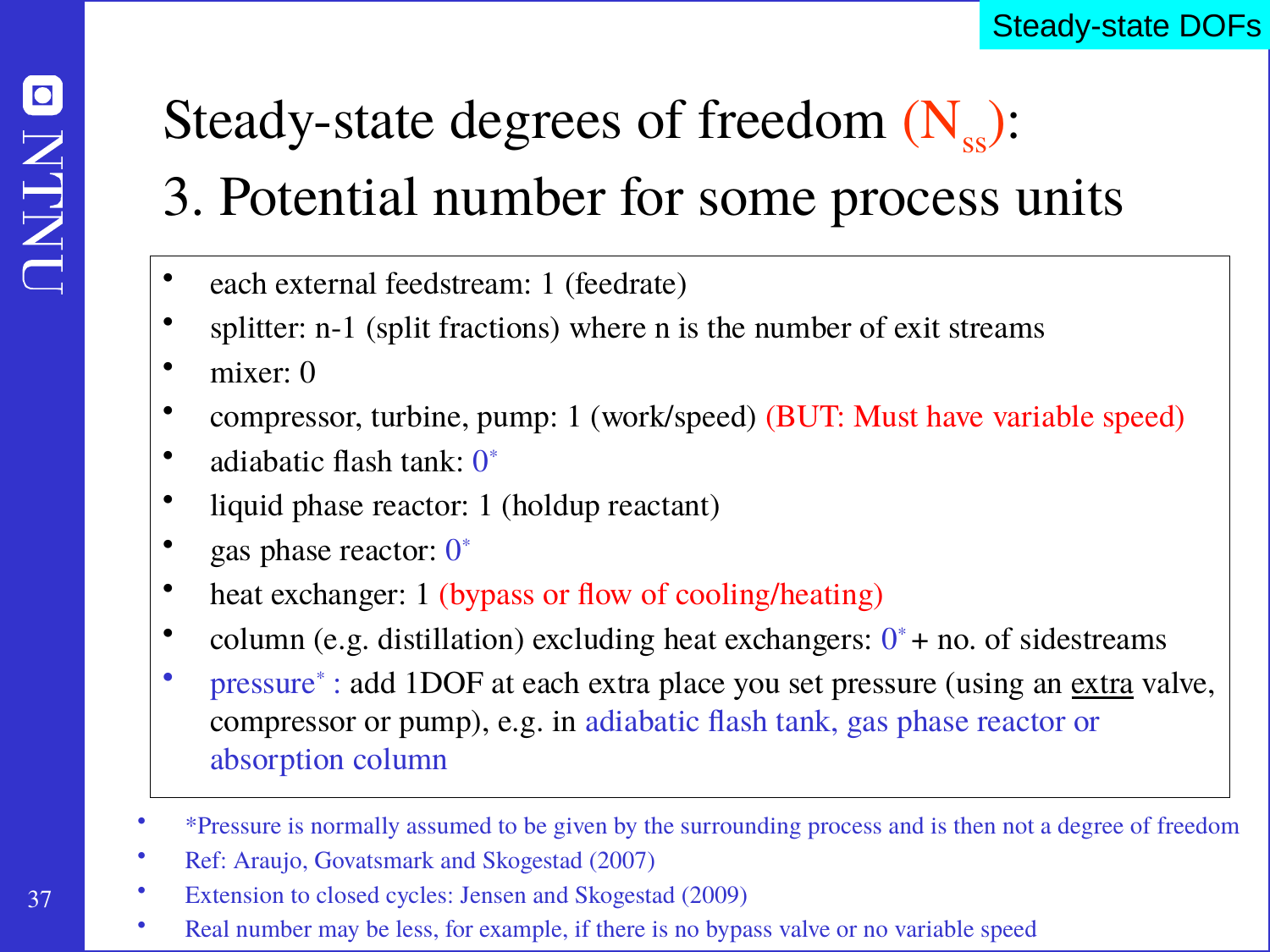

Steady-state DOFs
# Steady-state degrees of freedom (Nss): 3. Potential number for some process units
each external feedstream: 1 (feedrate)
splitter: n-1 (split fractions) where n is the number of exit streams
mixer: 0
compressor, turbine, pump: 1 (work/speed) (BUT: Must have variable speed)
adiabatic flash tank: 0*
liquid phase reactor: 1 (holdup reactant)
gas phase reactor: 0*
heat exchanger: 1 (bypass or flow of cooling/heating)
column (e.g. distillation) excluding heat exchangers: 0* + no. of sidestreams
pressure* : add 1DOF at each extra place you set pressure (using an extra valve, compressor or pump), e.g. in adiabatic flash tank, gas phase reactor or absorption column

*Pressure is normally assumed to be given by the surrounding process and is then not a degree of freedom
Ref: Araujo, Govatsmark and Skogestad (2007)
Extension to closed cycles: Jensen and Skogestad (2009)
Real number may be less, for example, if there is no bypass valve or no variable speed